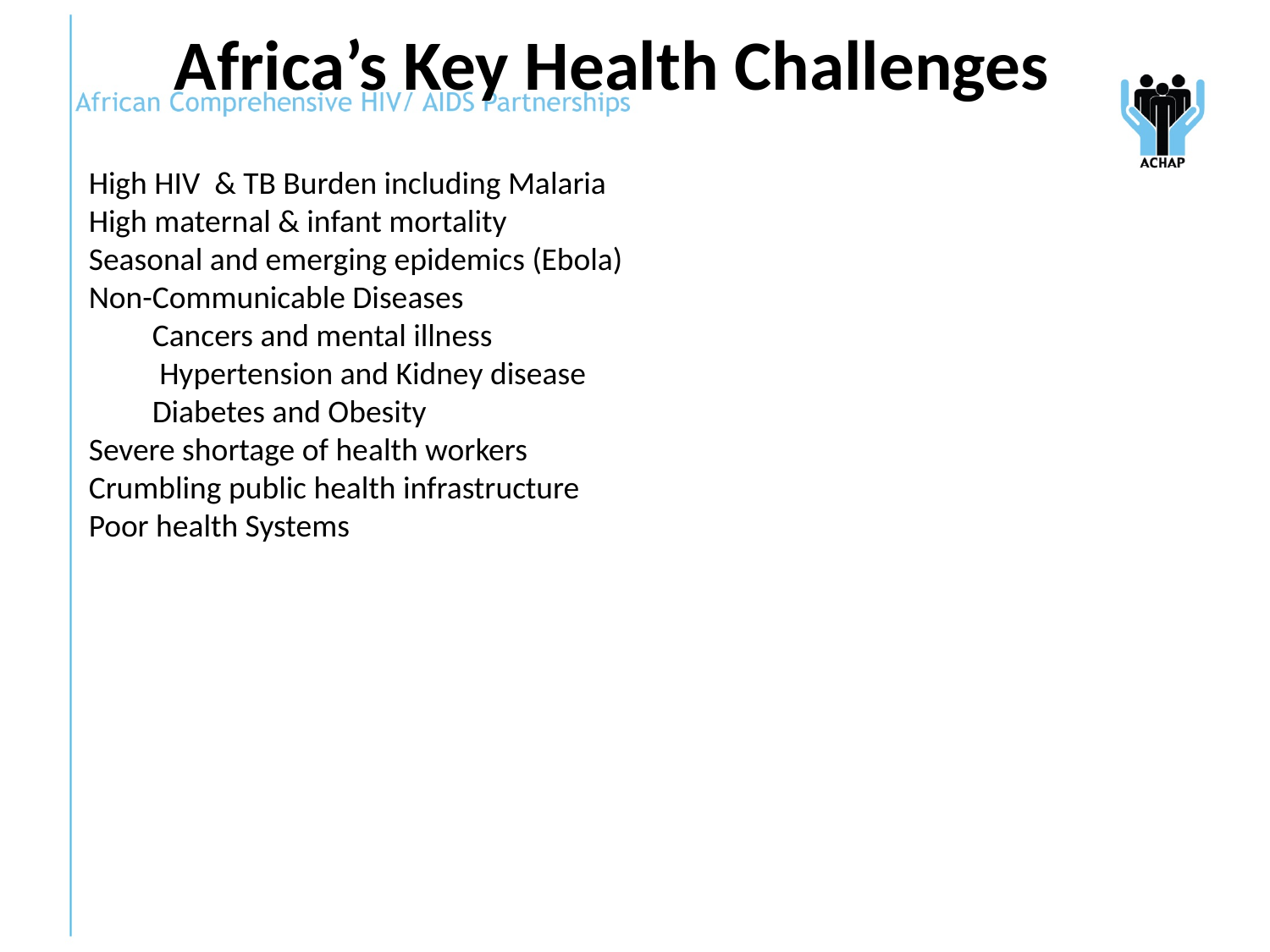

Africa’s Key Health Challenges
High HIV  & TB Burden including Malaria
High maternal & infant mortality
Seasonal and emerging epidemics (Ebola)
Non-Communicable Diseases
Cancers and mental illness
 Hypertension and Kidney disease
Diabetes and Obesity
Severe shortage of health workers
Crumbling public health infrastructure
Poor health Systems